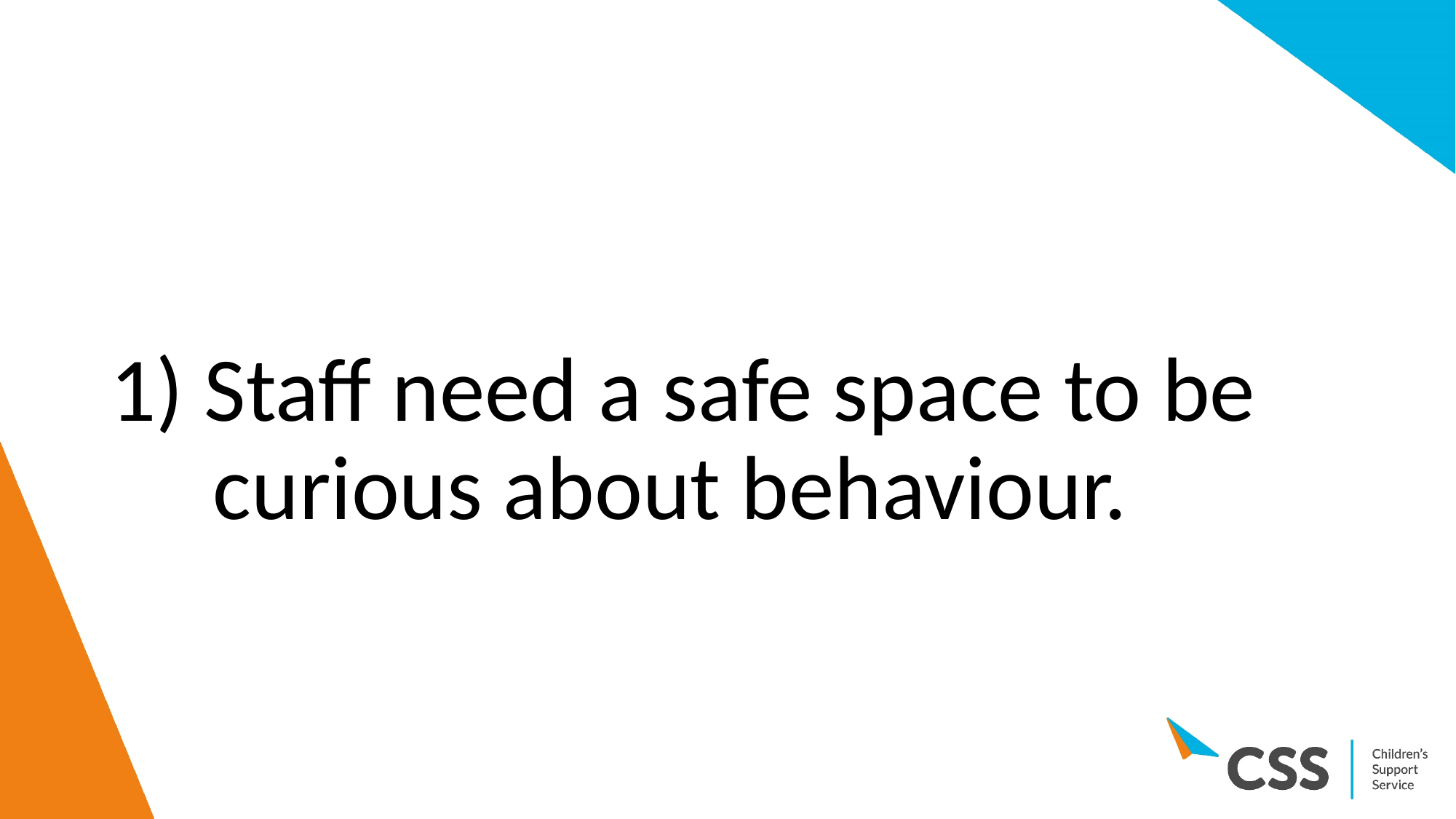

# 1) Staff need a safe space to be curious about behaviour.